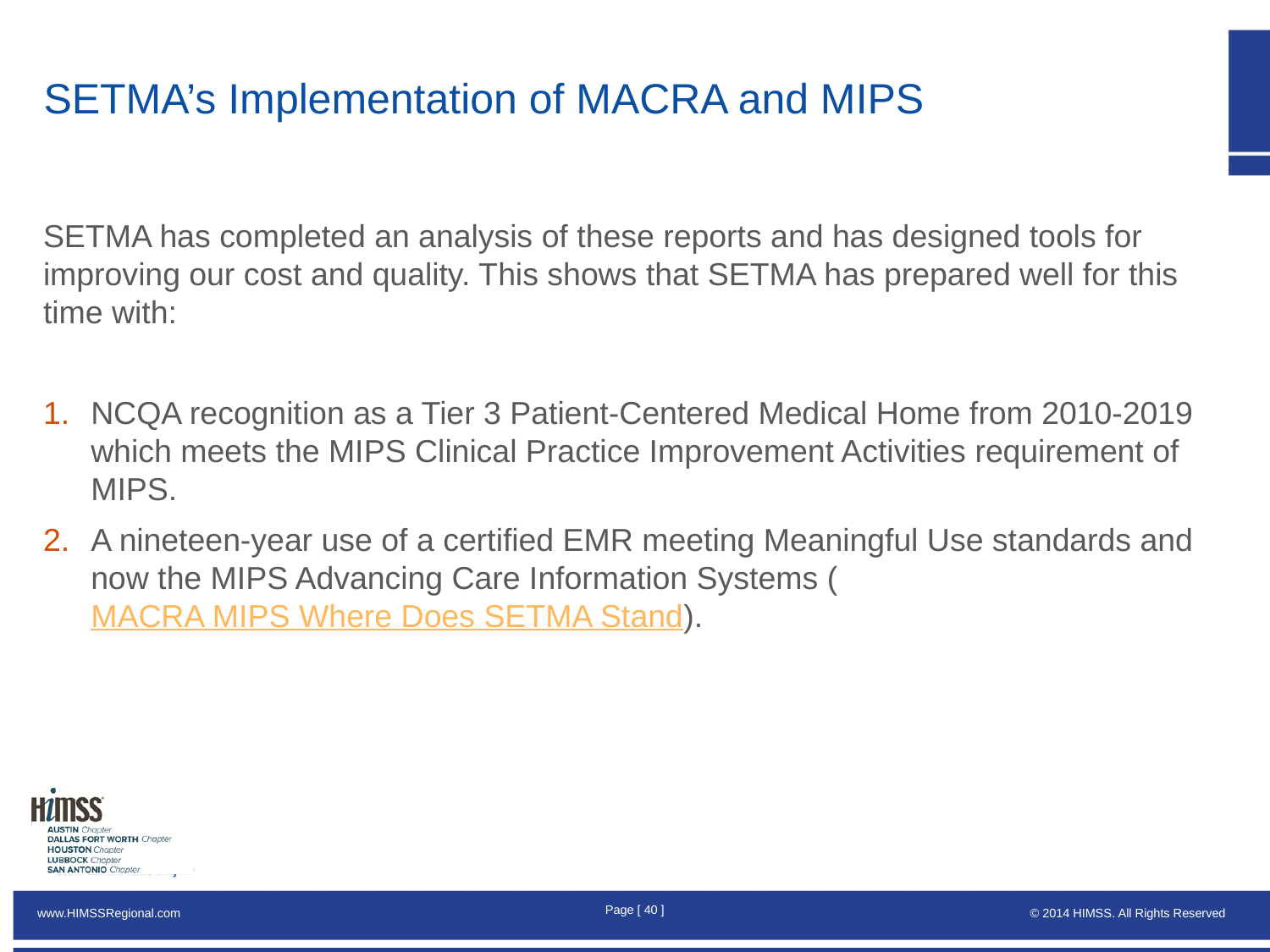

# SETMA’s Implementation of MACRA and MIPS
SETMA has completed an analysis of these reports and has designed tools for improving our cost and quality. This shows that SETMA has prepared well for this time with:

NCQA recognition as a Tier 3 Patient-Centered Medical Home from 2010-2019 which meets the MIPS Clinical Practice Improvement Activities requirement of MIPS.
A nineteen-year use of a certified EMR meeting Meaningful Use standards and now the MIPS Advancing Care Information Systems (MACRA MIPS Where Does SETMA Stand).

Page [ 40 ]